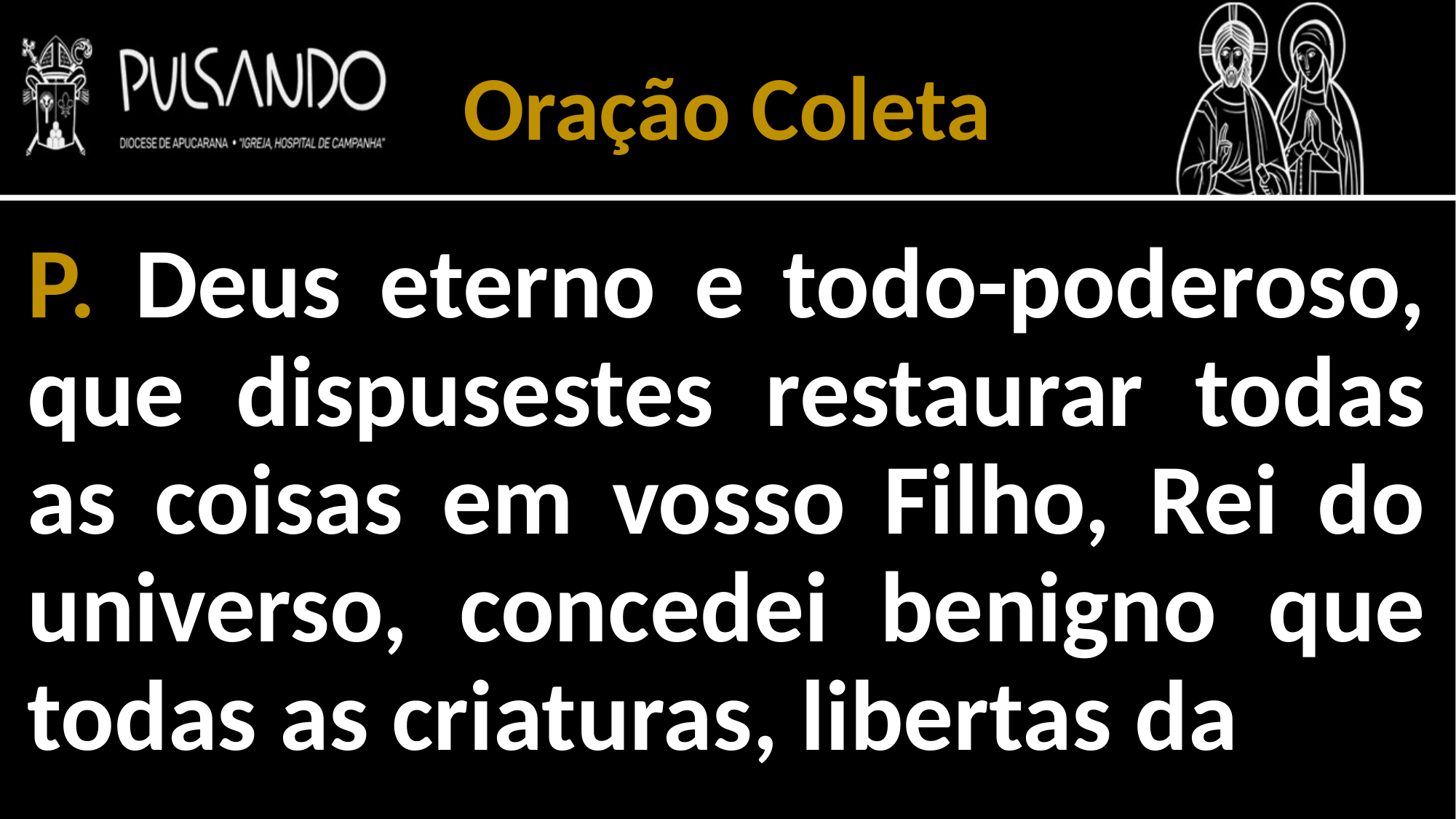

Oração Coleta
P. Deus eterno e todo-poderoso, que dispusestes restaurar todas as coisas em vosso Filho, Rei do universo, concedei benigno que todas as criaturas, libertas da